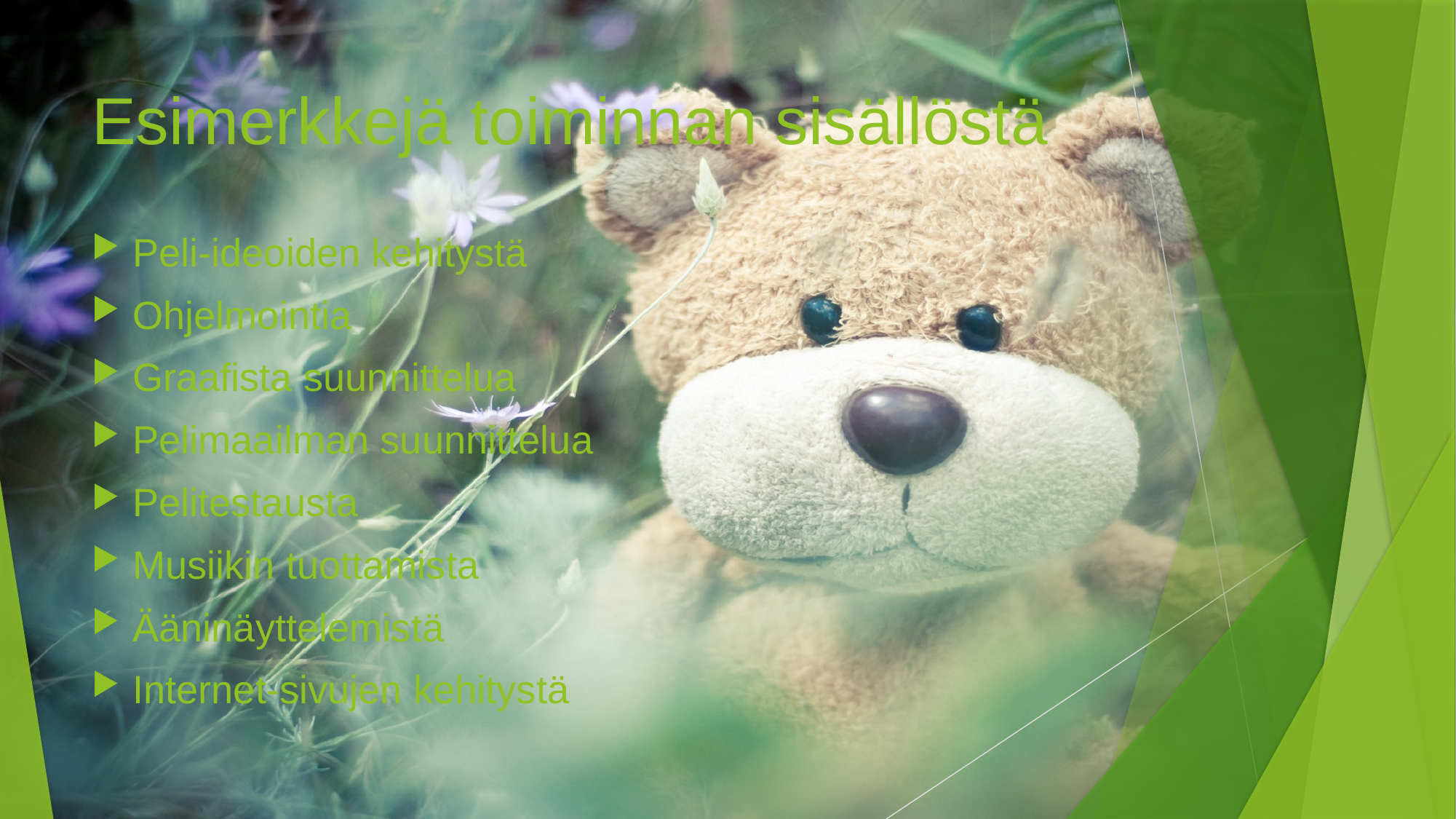

# Esimerkkejä toiminnan sisällöstä
Peli-ideoiden kehitystä
Ohjelmointia
Graafista suunnittelua
Pelimaailman suunnittelua
Pelitestausta
Musiikin tuottamista
Ääninäyttelemistä
Internet-sivujen kehitystä